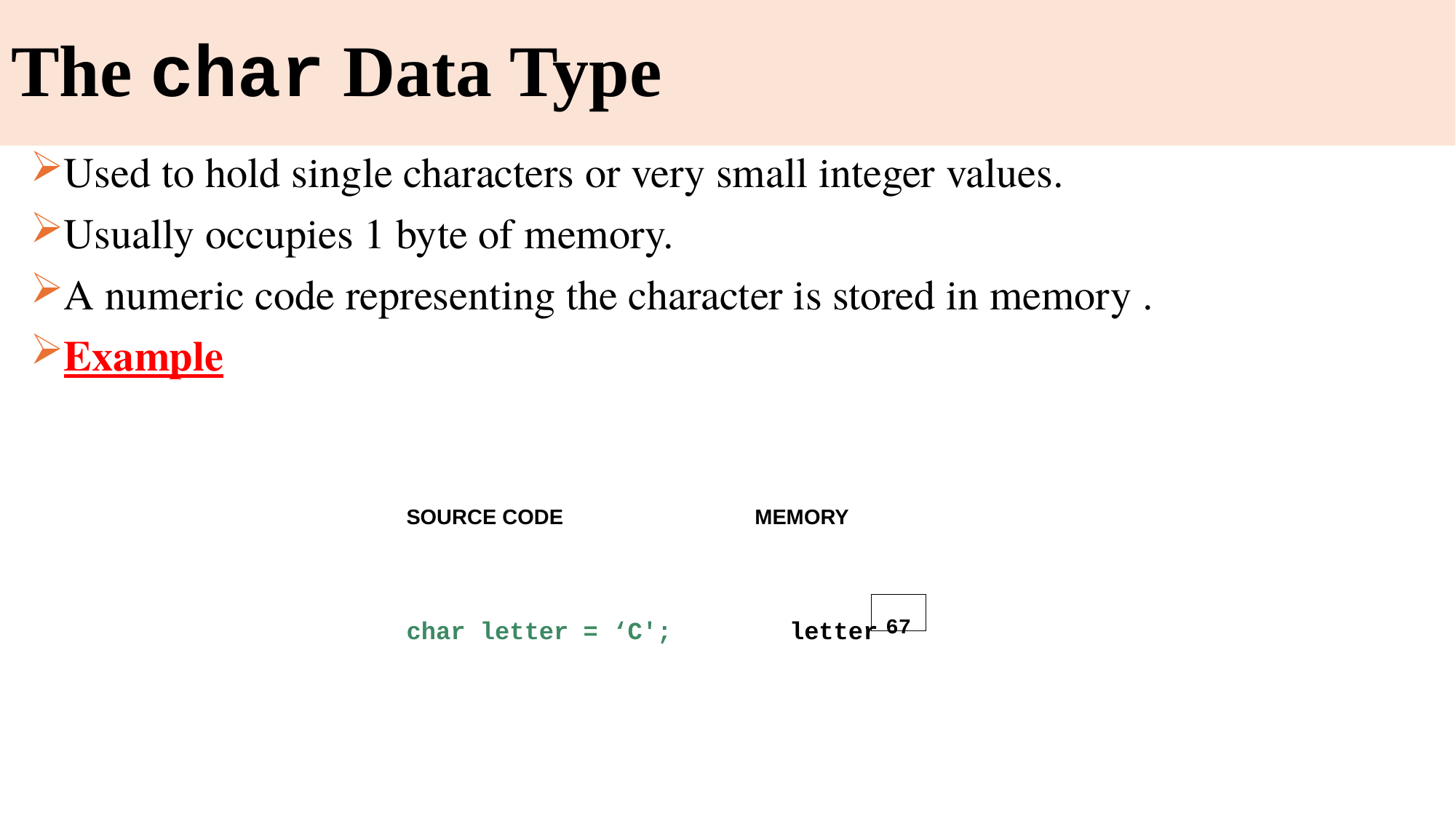

# The char Data Type
Used to hold single characters or very small integer values.
Usually occupies 1 byte of memory.
A numeric code representing the character is stored in memory .
Example
SOURCE CODE                                 MEMORY

char letter = ‘C';        letter
67